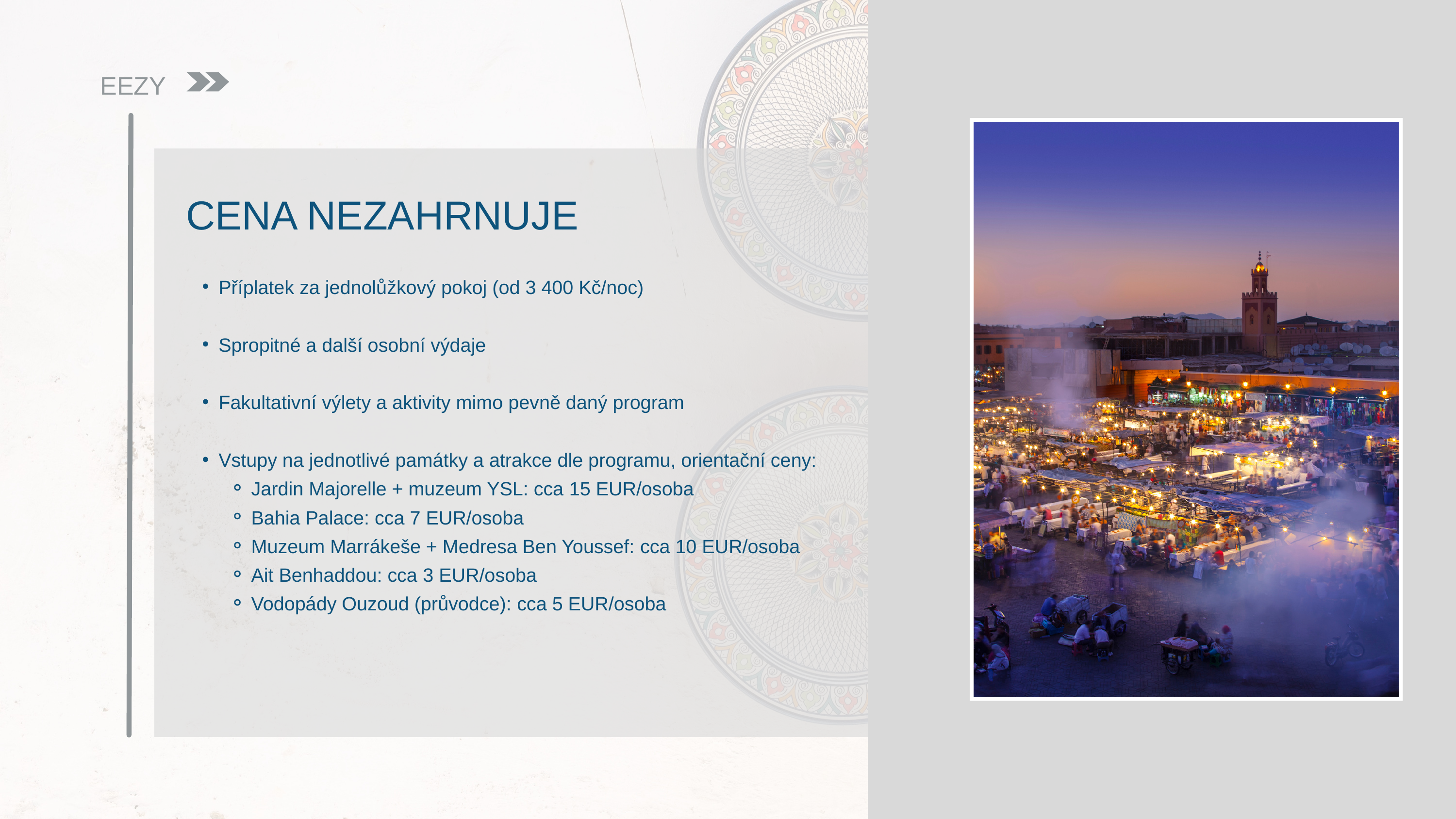

EEZY

CENA NEZAHRNUJE
Příplatek za jednolůžkový pokoj (od 3 400 Kč/noc)

Spropitné a další osobní výdaje

Fakultativní výlety a aktivity mimo pevně daný program

Vstupy na jednotlivé památky a atrakce dle programu, orientační ceny:
Jardin Majorelle + muzeum YSL: cca 15 EUR/osoba
Bahia Palace: cca 7 EUR/osoba
Muzeum Marrákeše + Medresa Ben Youssef: cca 10 EUR/osoba
Ait Benhaddou: cca 3 EUR/osoba
Vodopády Ouzoud (průvodce): cca 5 EUR/osoba